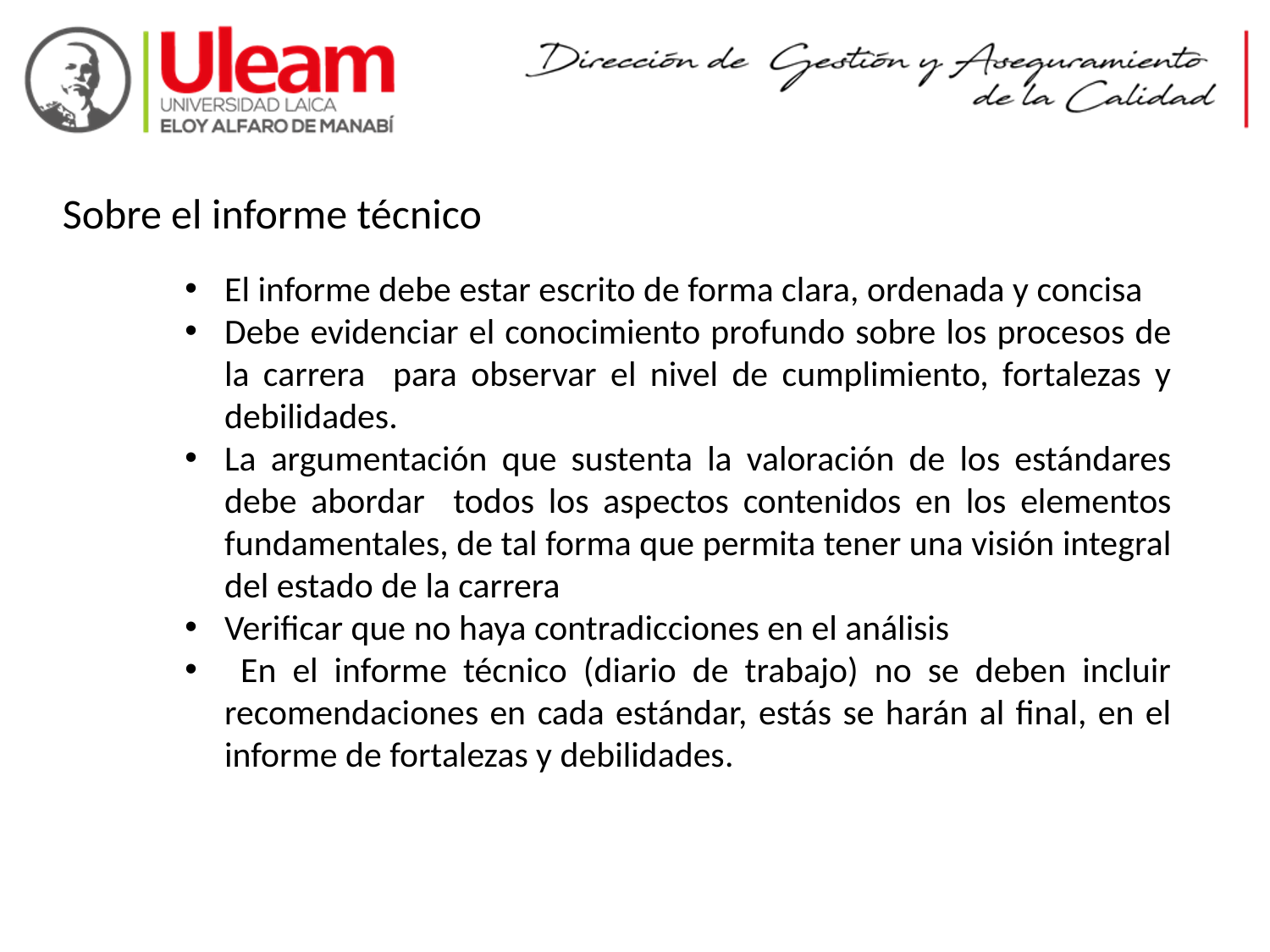

Sobre el informe técnico
El informe debe estar escrito de forma clara, ordenada y concisa
Debe evidenciar el conocimiento profundo sobre los procesos de la carrera  para observar el nivel de cumplimiento, fortalezas y debilidades.
La argumentación que sustenta la valoración de los estándares debe abordar  todos los aspectos contenidos en los elementos fundamentales, de tal forma que permita tener una visión integral del estado de la carrera
Verificar que no haya contradicciones en el análisis
 En el informe técnico (diario de trabajo) no se deben incluir recomendaciones en cada estándar, estás se harán al final, en el informe de fortalezas y debilidades.